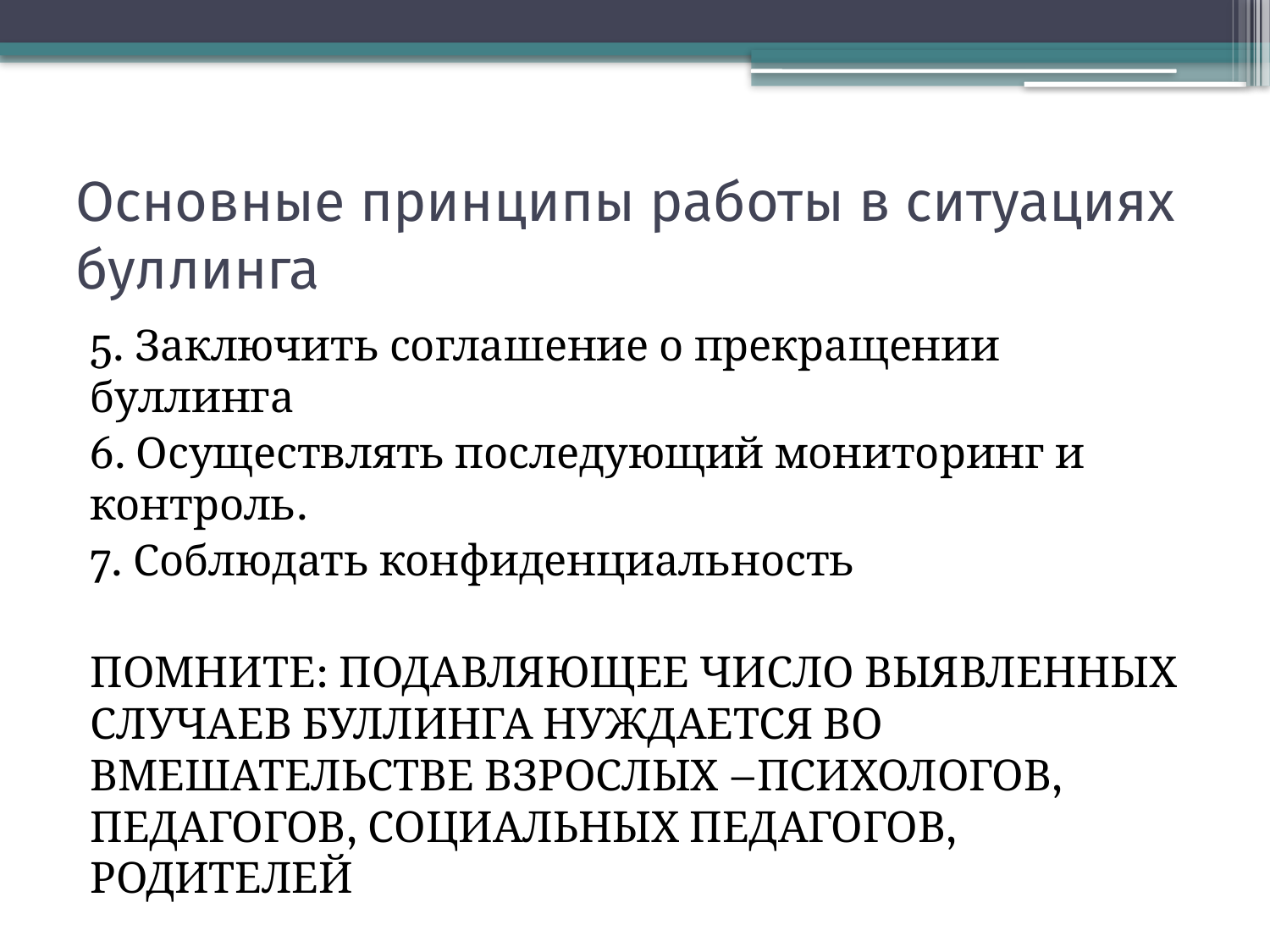

# Основные принципы работы в ситуациях буллинга
5. Заключить соглашение о прекращении буллинга
6. Осуществлять последующий мониторинг и контроль.
7. Соблюдать конфиденциальность

ПОМНИТЕ: ПОДАВЛЯЮЩЕЕ ЧИСЛО ВЫЯВЛЕННЫХ СЛУЧАЕВ БУЛЛИНГА НУЖДАЕТСЯ ВО ВМЕШАТЕЛЬСТВЕ ВЗРОСЛЫХ –ПСИХОЛОГОВ, ПЕДАГОГОВ, СОЦИАЛЬНЫХ ПЕДАГОГОВ, РОДИТЕЛЕЙ